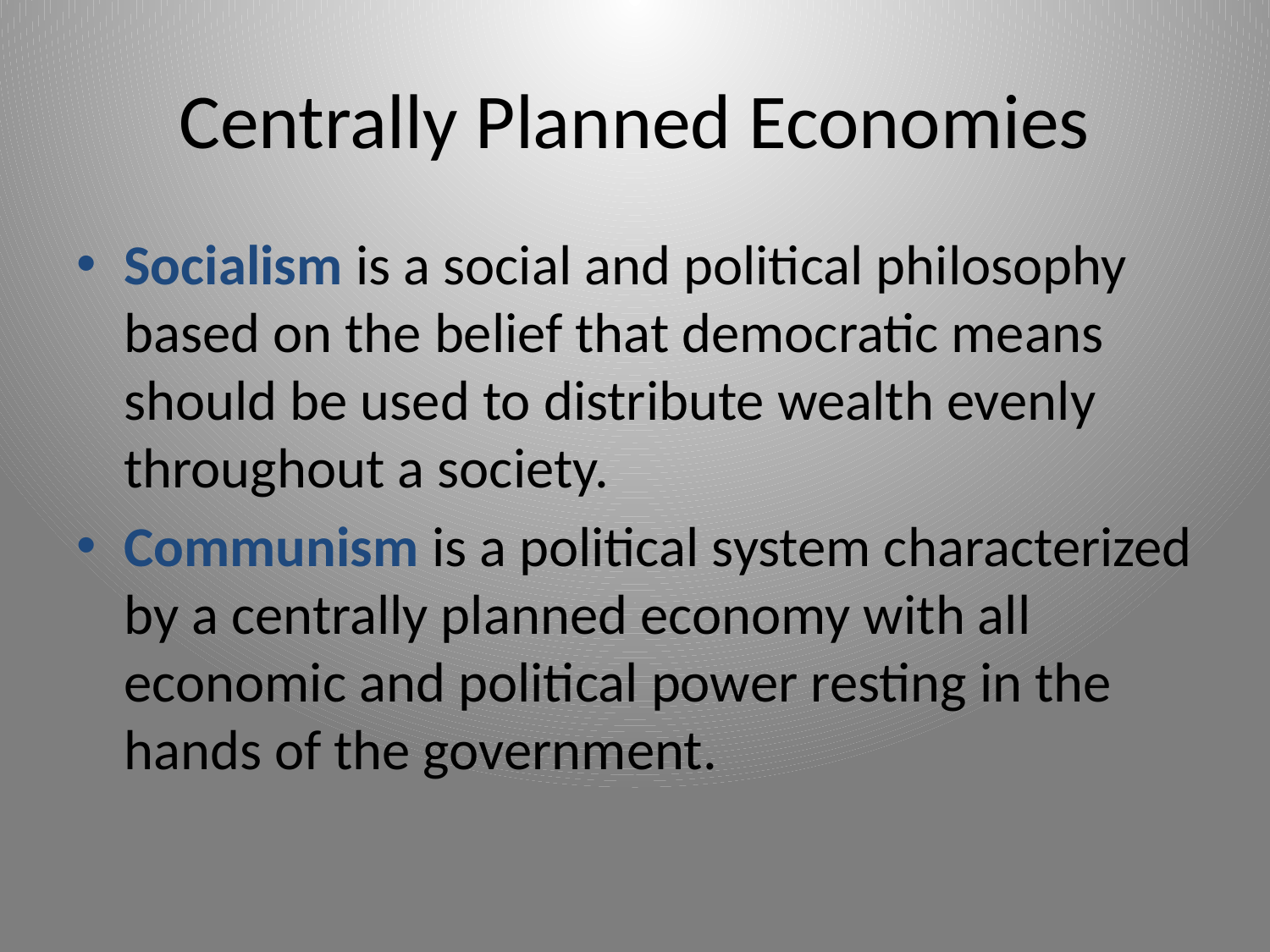

# Centrally Planned Economies
Socialism is a social and political philosophy based on the belief that democratic means should be used to distribute wealth evenly throughout a society.
Communism is a political system characterized by a centrally planned economy with all economic and political power resting in the hands of the government.